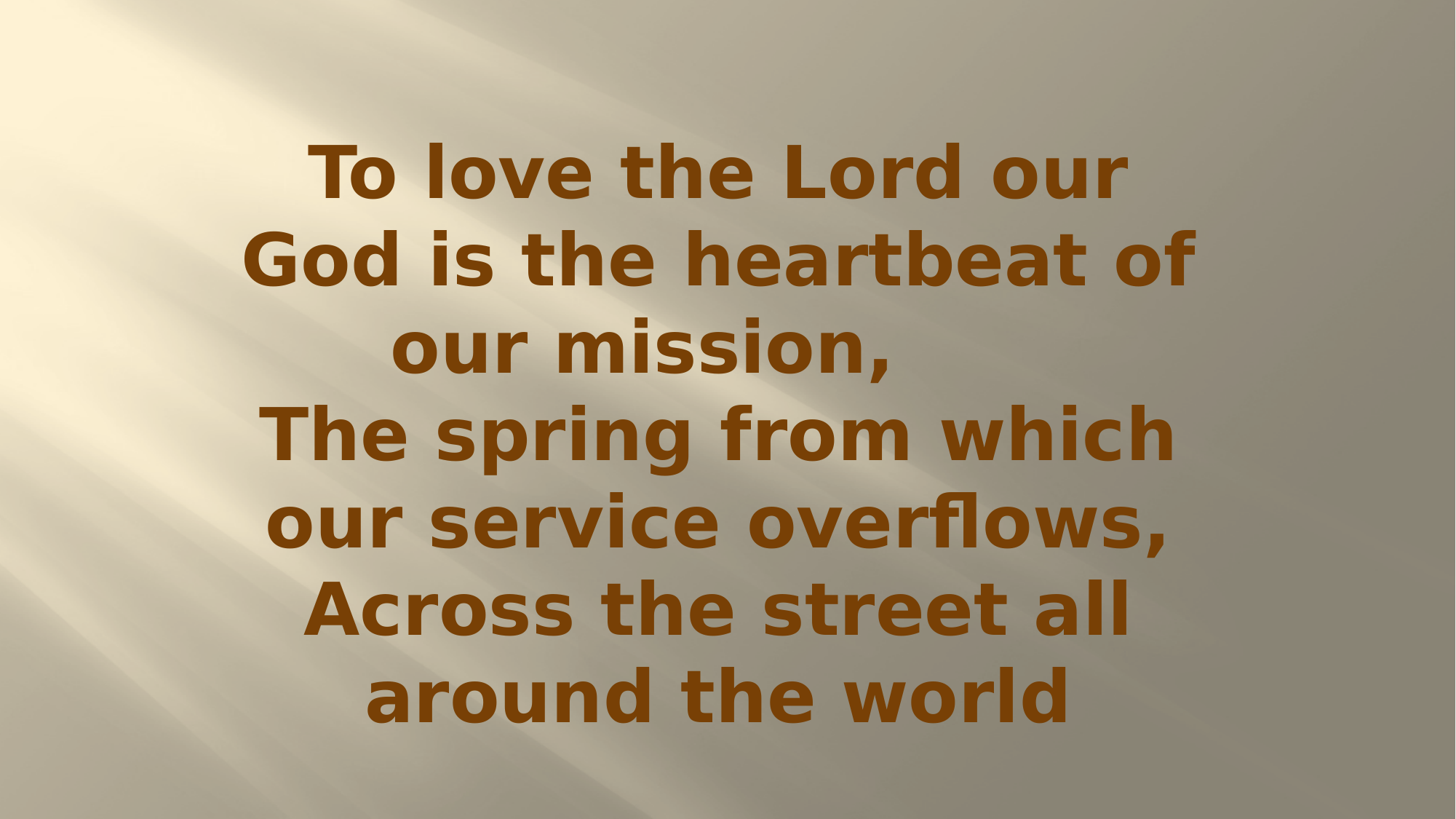

# To love the Lord our God is the heartbeat of our mission,       The spring from which our service overflows, Across the street all around the world